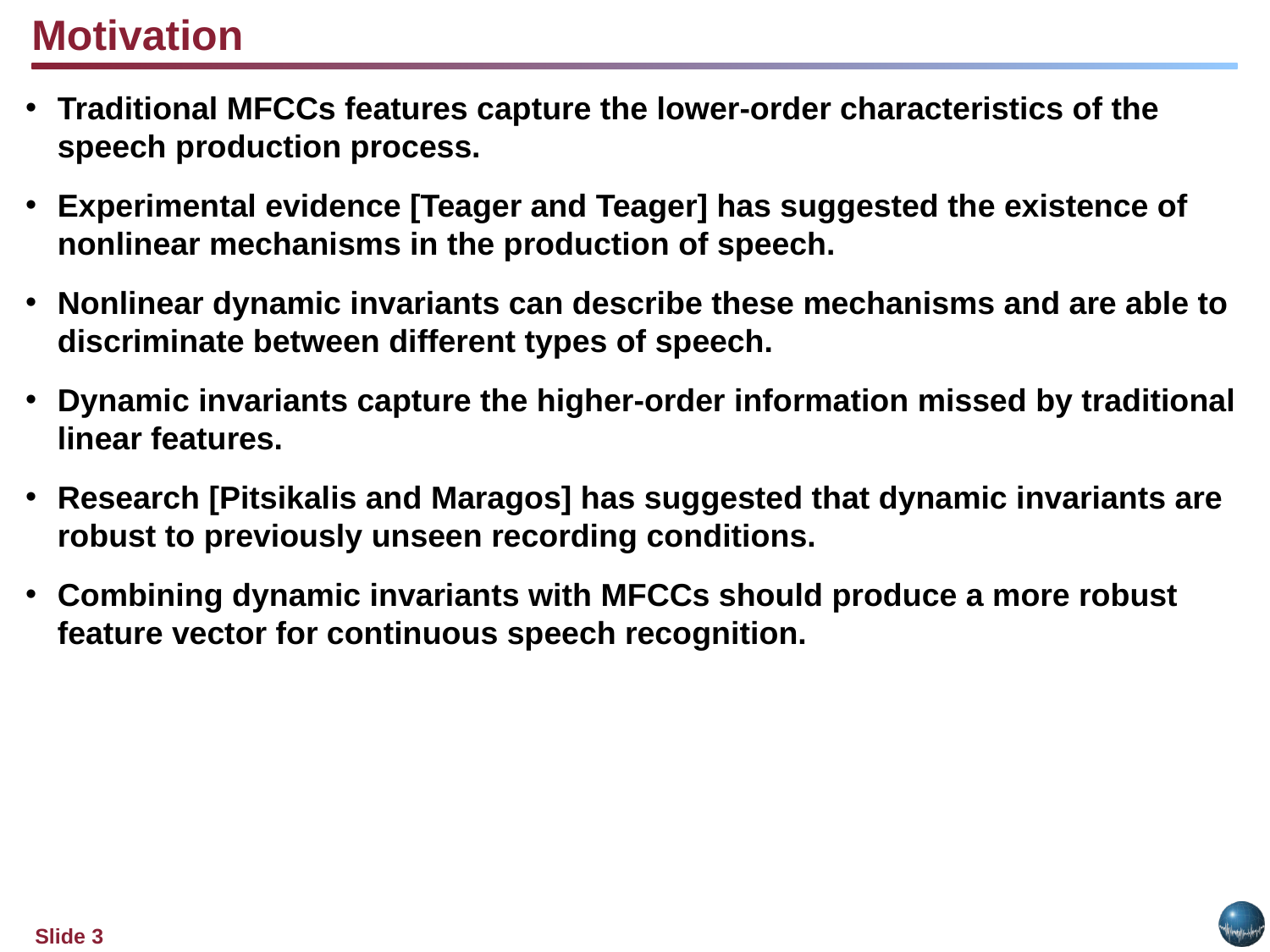

Motivation
Traditional MFCCs features capture the lower-order characteristics of the speech production process.
Experimental evidence [Teager and Teager] has suggested the existence of nonlinear mechanisms in the production of speech.
Nonlinear dynamic invariants can describe these mechanisms and are able to discriminate between different types of speech.
Dynamic invariants capture the higher-order information missed by traditional linear features.
Research [Pitsikalis and Maragos] has suggested that dynamic invariants are robust to previously unseen recording conditions.
Combining dynamic invariants with MFCCs should produce a more robust feature vector for continuous speech recognition.